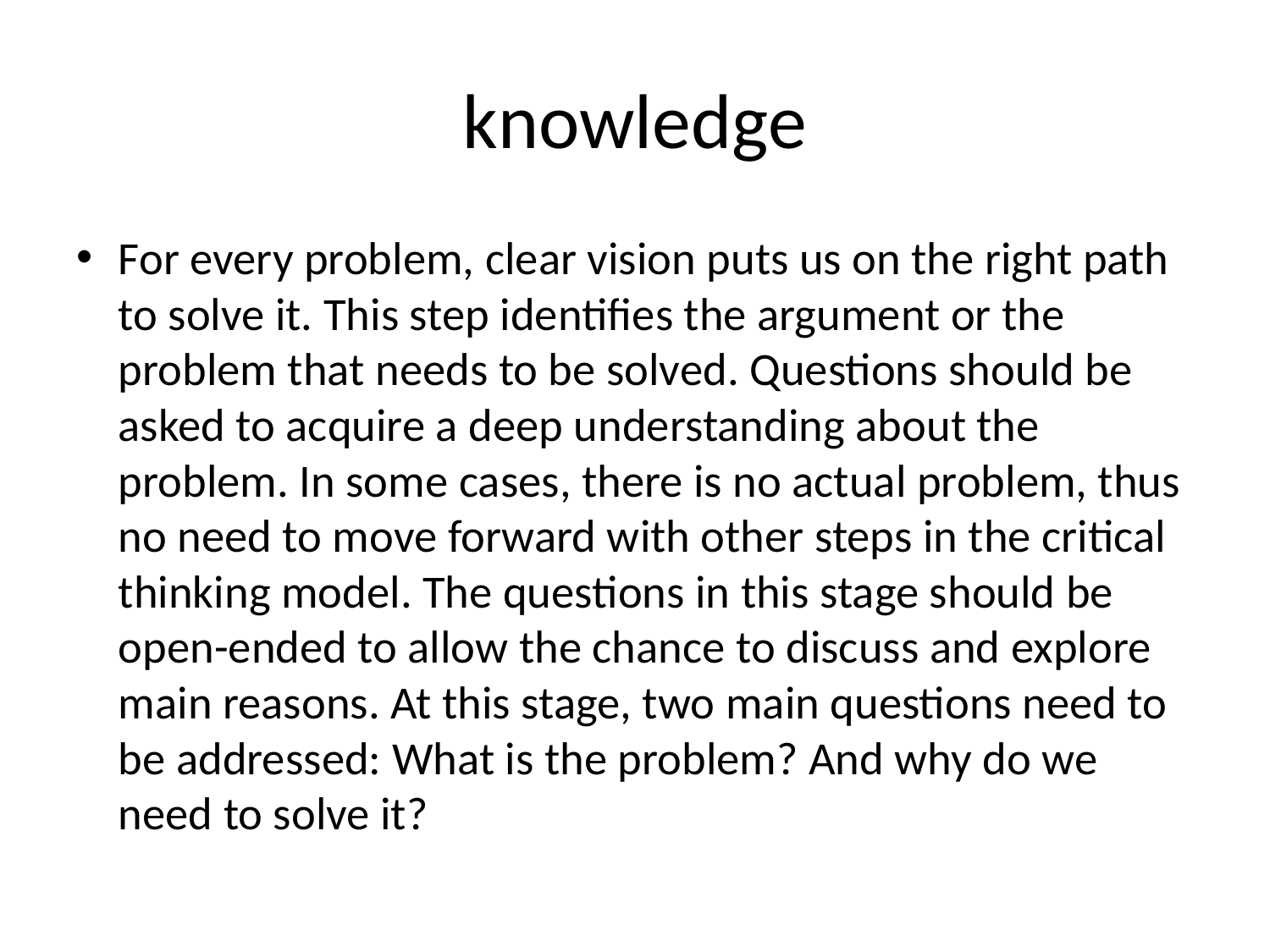

# knowledge
For every problem, clear vision puts us on the right path to solve it. This step identifies the argument or the problem that needs to be solved. Questions should be asked to acquire a deep understanding about the problem. In some cases, there is no actual problem, thus no need to move forward with other steps in the critical thinking model. The questions in this stage should be open-ended to allow the chance to discuss and explore main reasons. At this stage, two main questions need to be addressed: What is the problem? And why do we need to solve it?